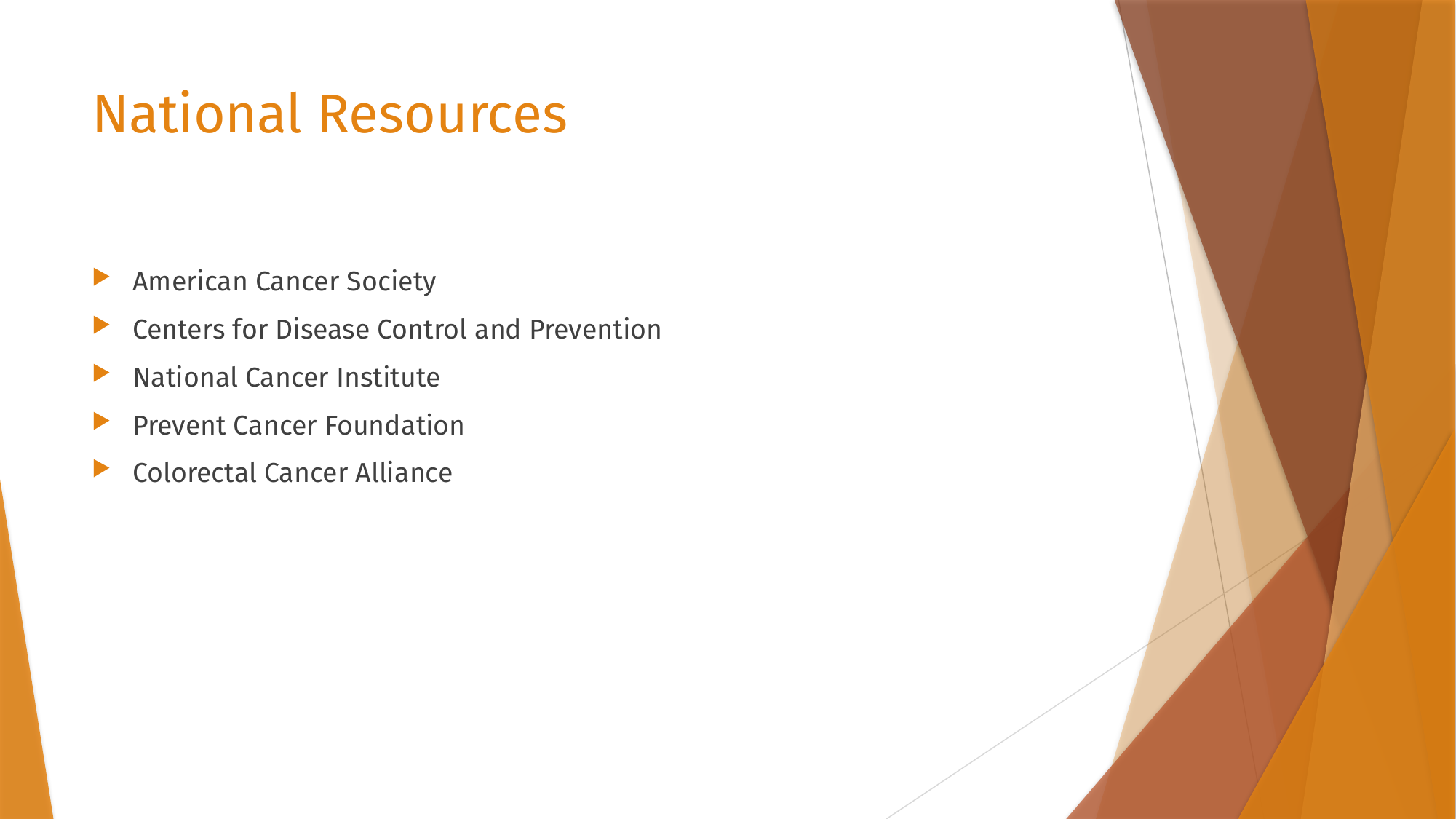

# National Resources
American Cancer Society
Centers for Disease Control and Prevention
National Cancer Institute
Prevent Cancer Foundation
Colorectal Cancer Alliance